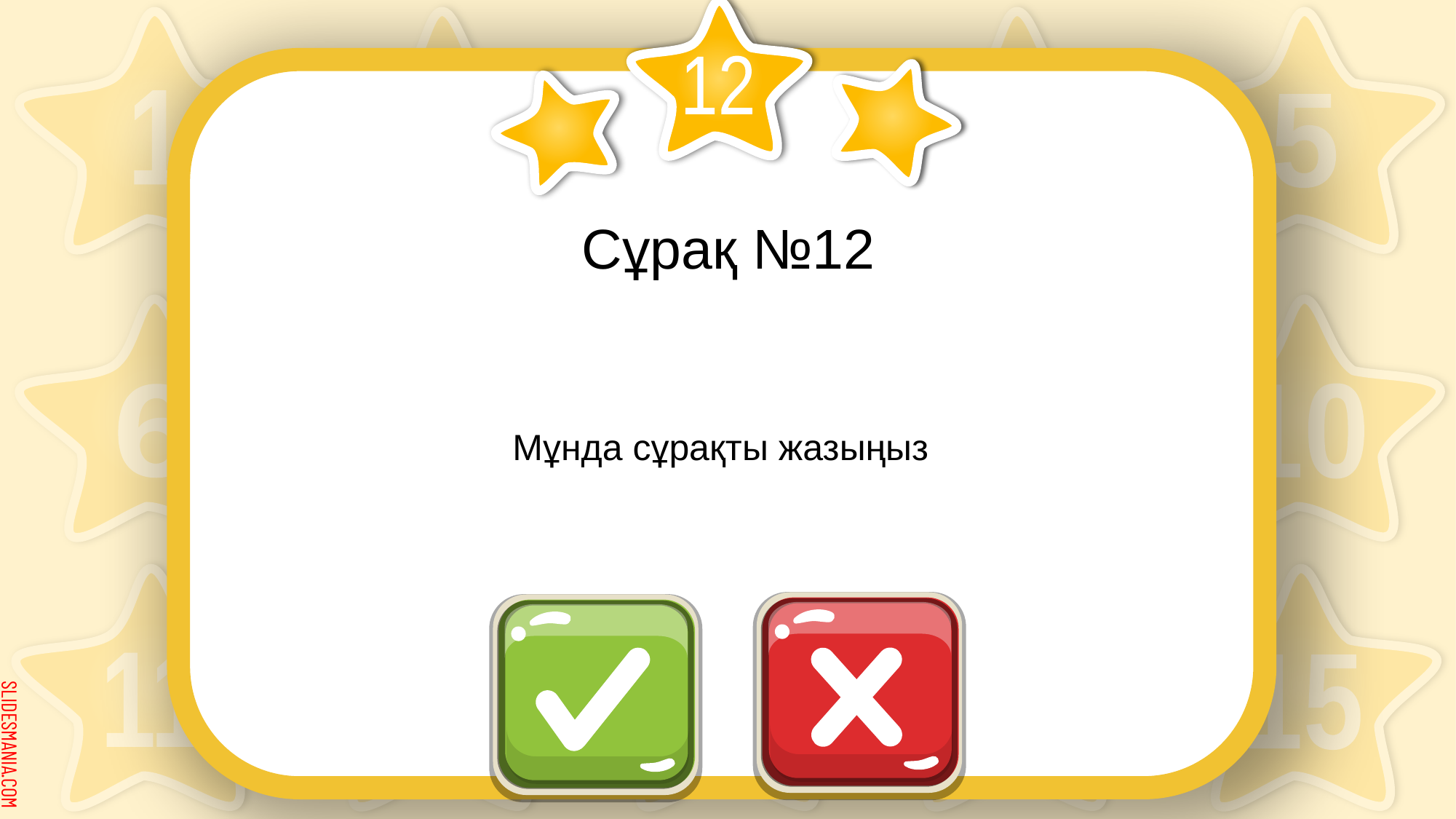

12
# Сұрақ №12
Мұнда сұрақты жазыңыз